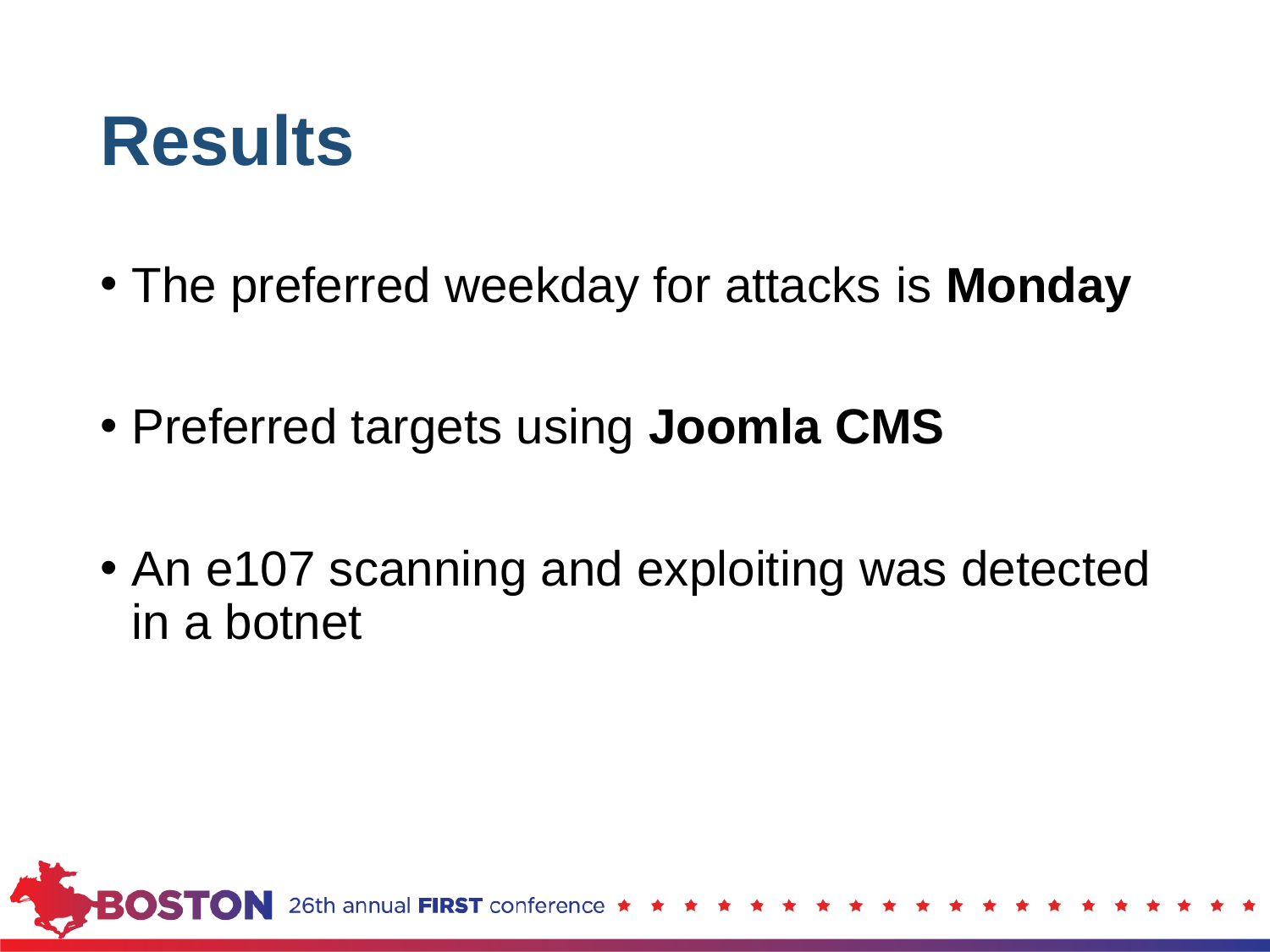

# Results
The preferred weekday for attacks is Monday

Preferred targets using Joomla CMS

An e107 scanning and exploiting was detected in a botnet